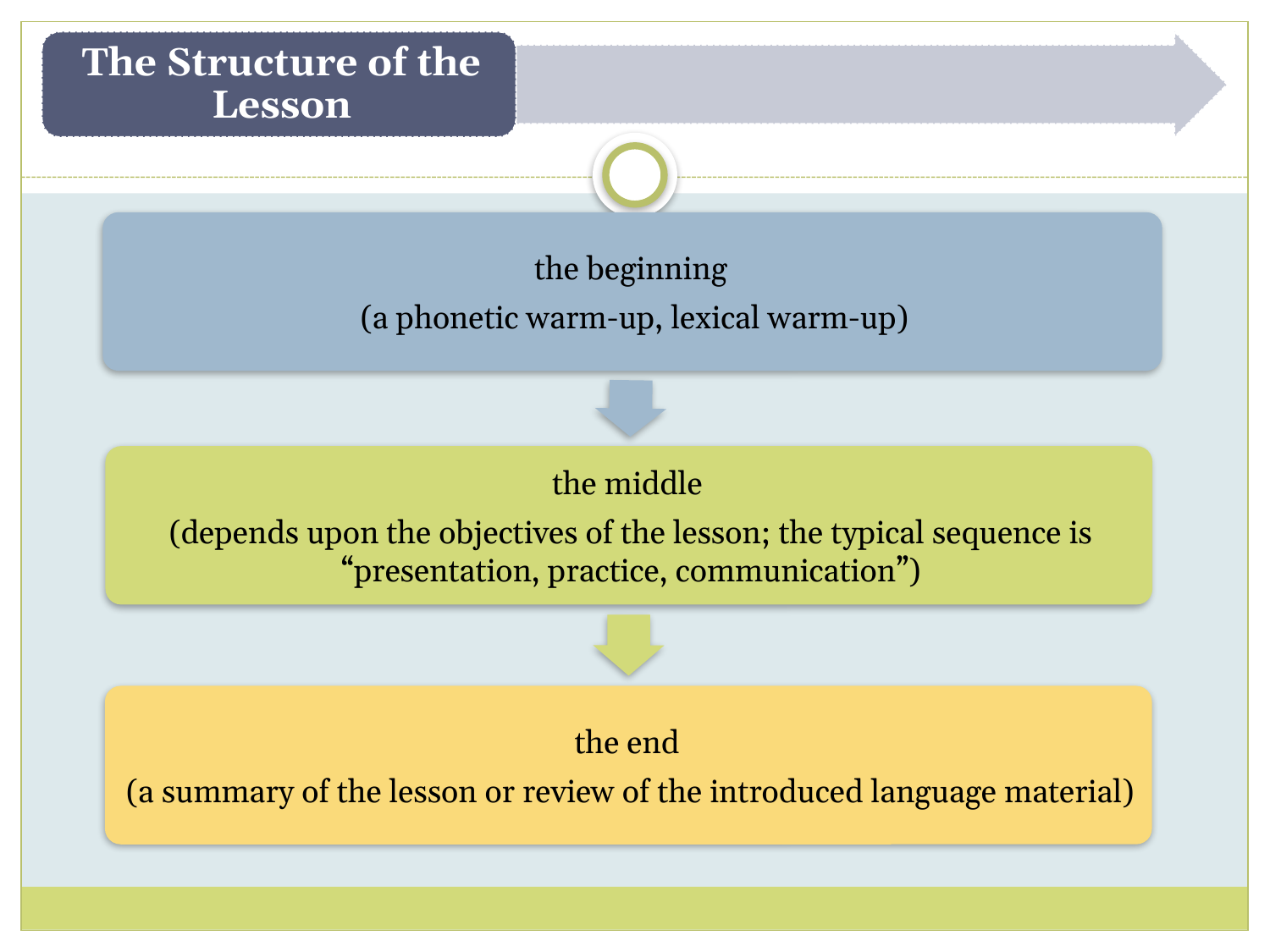

The Structure of the Lesson
the beginning
(a phonetic warm-up, lexical warm-up)

the middle
(depends upon the objectives of the lesson; the typical sequence is “presentation, practice, communication”)

the end
(a summary of the lesson or review of the introduced language material)